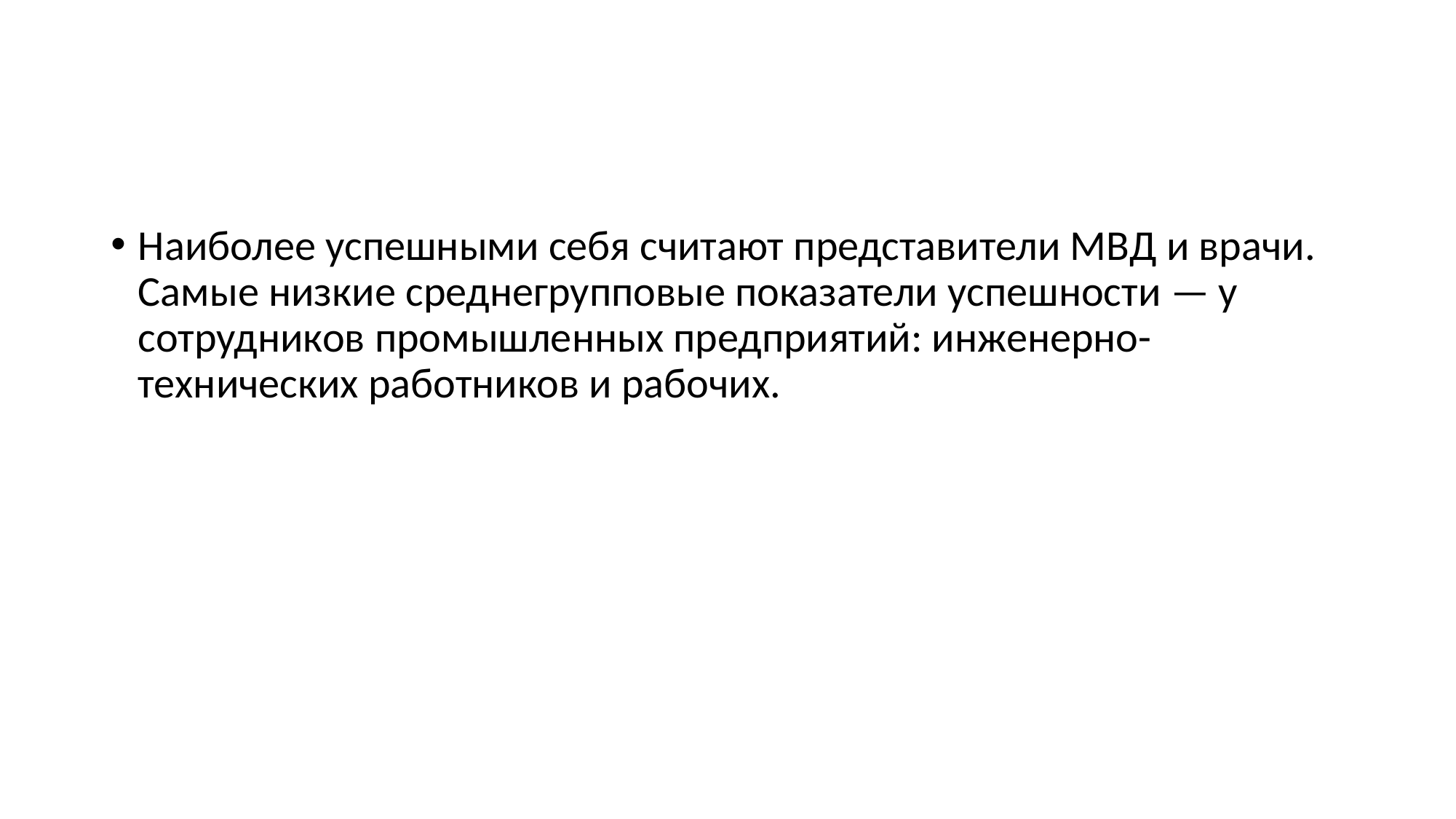

#
Наиболее успешными себя считают представители МВД и врачи. Самые низкие среднегрупповые показатели успешности — у сотрудников промышленных предприятий: инженерно-технических работников и рабочих.